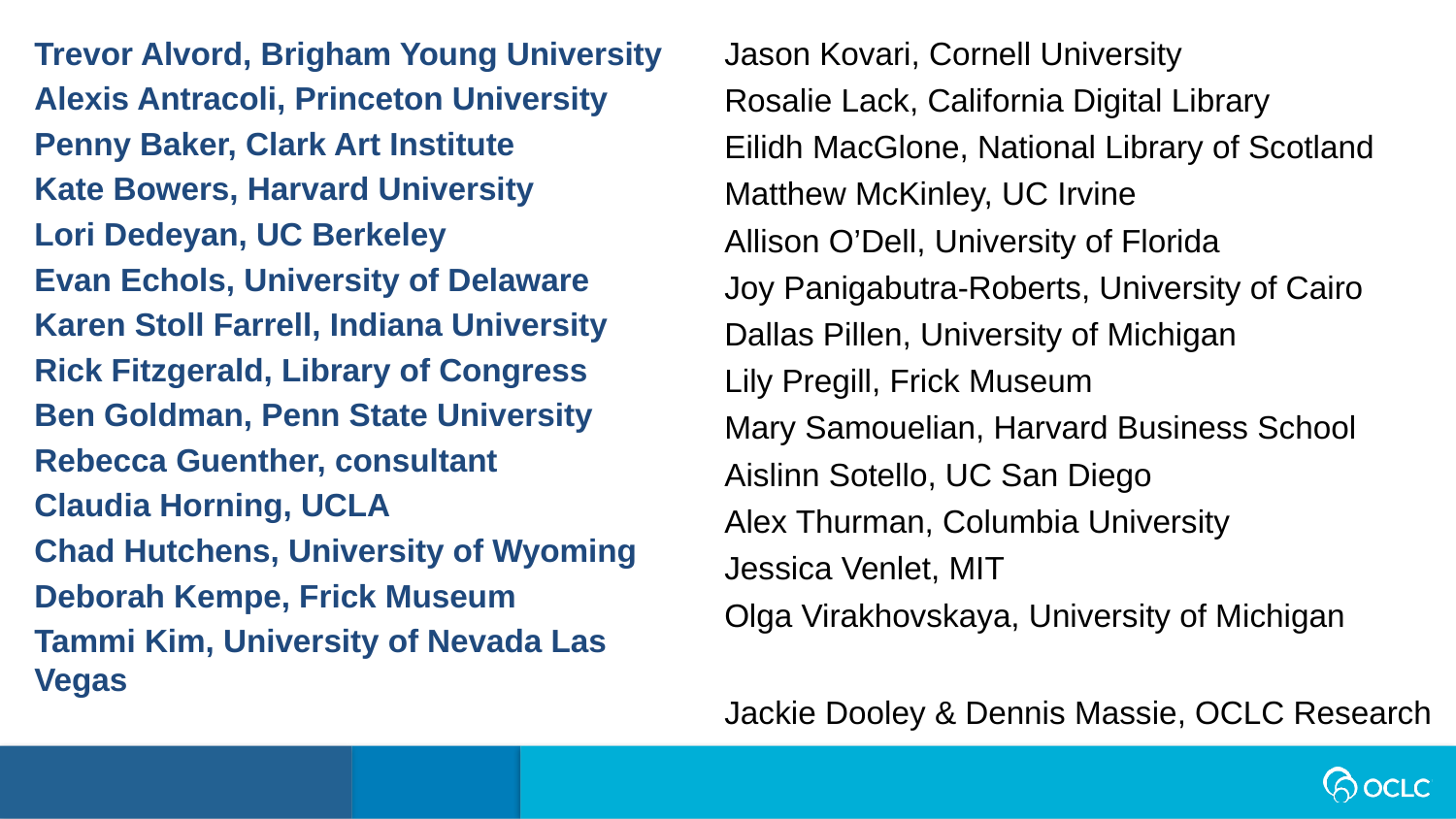

Jason Kovari, Cornell University
Rosalie Lack, California Digital Library
Eilidh MacGlone, National Library of Scotland
Matthew McKinley, UC Irvine
Allison O’Dell, University of Florida
Joy Panigabutra-Roberts, University of Cairo
Dallas Pillen, University of Michigan
Lily Pregill, Frick Museum
Mary Samouelian, Harvard Business School
Aislinn Sotello, UC San Diego
Alex Thurman, Columbia University
Jessica Venlet, MIT
Olga Virakhovskaya, University of Michigan

Jackie Dooley & Dennis Massie, OCLC Research

Trevor Alvord, Brigham Young University
Alexis Antracoli, Princeton University
Penny Baker, Clark Art Institute
Kate Bowers, Harvard University
Lori Dedeyan, UC Berkeley
Evan Echols, University of Delaware
Karen Stoll Farrell, Indiana University
Rick Fitzgerald, Library of Congress
Ben Goldman, Penn State University
Rebecca Guenther, consultant
Claudia Horning, UCLA
Chad Hutchens, University of Wyoming
Deborah Kempe, Frick Museum
Tammi Kim, University of Nevada Las Vegas